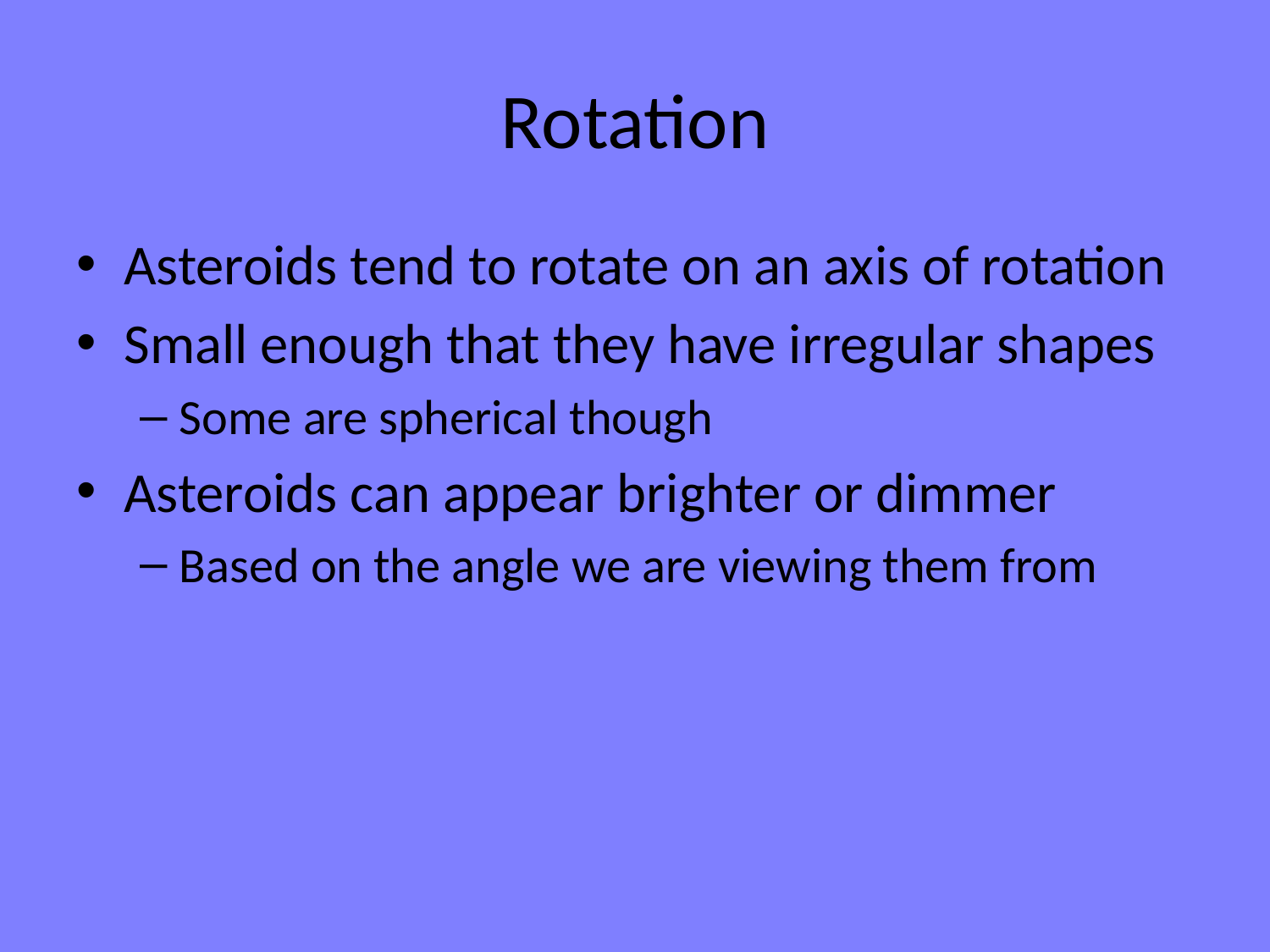

# Rotation
Asteroids tend to rotate on an axis of rotation
Small enough that they have irregular shapes
Some are spherical though
Asteroids can appear brighter or dimmer
Based on the angle we are viewing them from